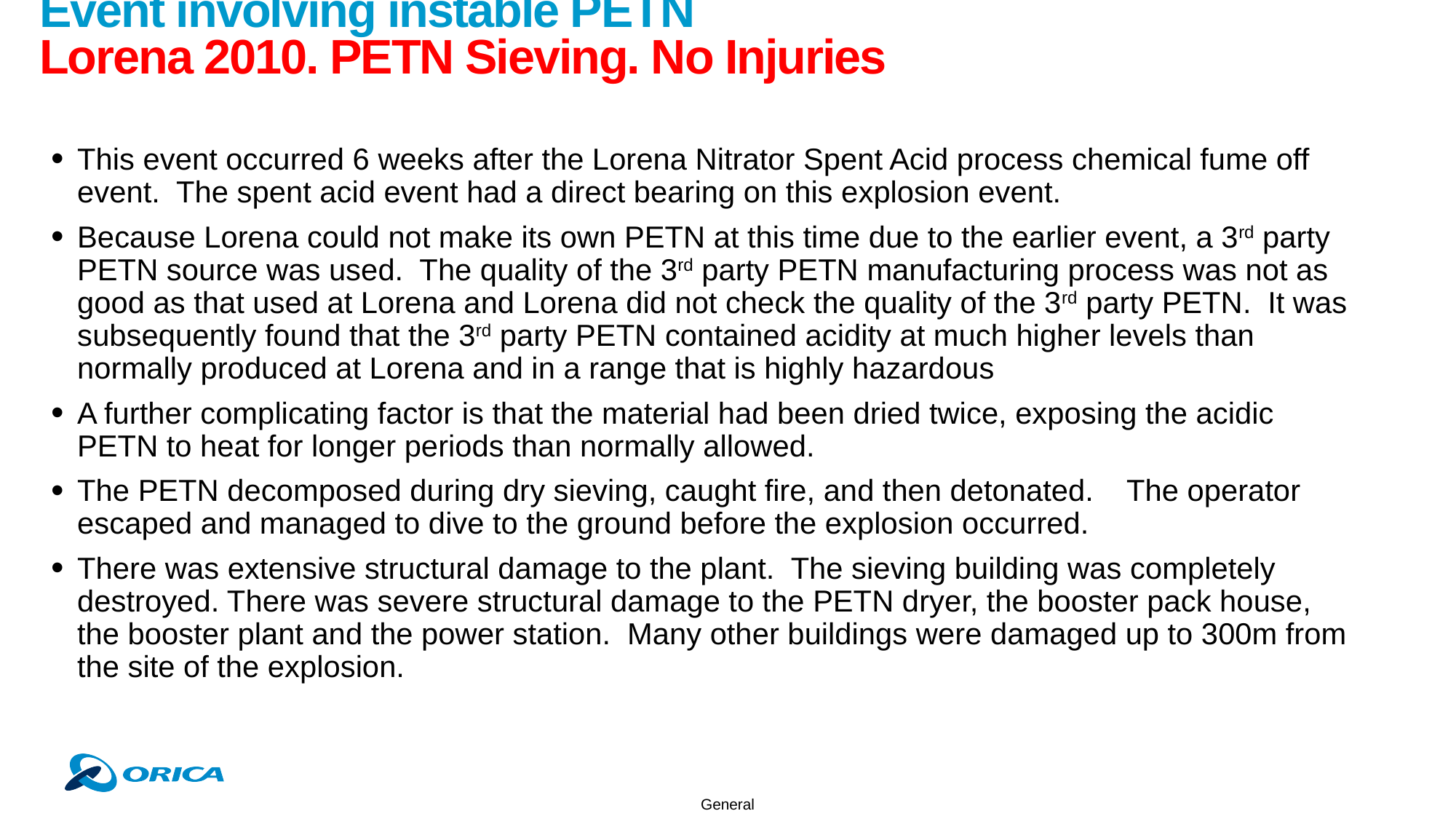

# Event involving instable PETN Lorena 2010. PETN Sieving. No Injuries
This event occurred 6 weeks after the Lorena Nitrator Spent Acid process chemical fume off event.  The spent acid event had a direct bearing on this explosion event.
Because Lorena could not make its own PETN at this time due to the earlier event, a 3rd party PETN source was used.  The quality of the 3rd party PETN manufacturing process was not as good as that used at Lorena and Lorena did not check the quality of the 3rd party PETN.  It was subsequently found that the 3rd party PETN contained acidity at much higher levels than normally produced at Lorena and in a range that is highly hazardous
A further complicating factor is that the material had been dried twice, exposing the acidic PETN to heat for longer periods than normally allowed.
The PETN decomposed during dry sieving, caught fire, and then detonated.    The operator escaped and managed to dive to the ground before the explosion occurred.
There was extensive structural damage to the plant.  The sieving building was completely destroyed. There was severe structural damage to the PETN dryer, the booster pack house, the booster plant and the power station.  Many other buildings were damaged up to 300m from the site of the explosion.